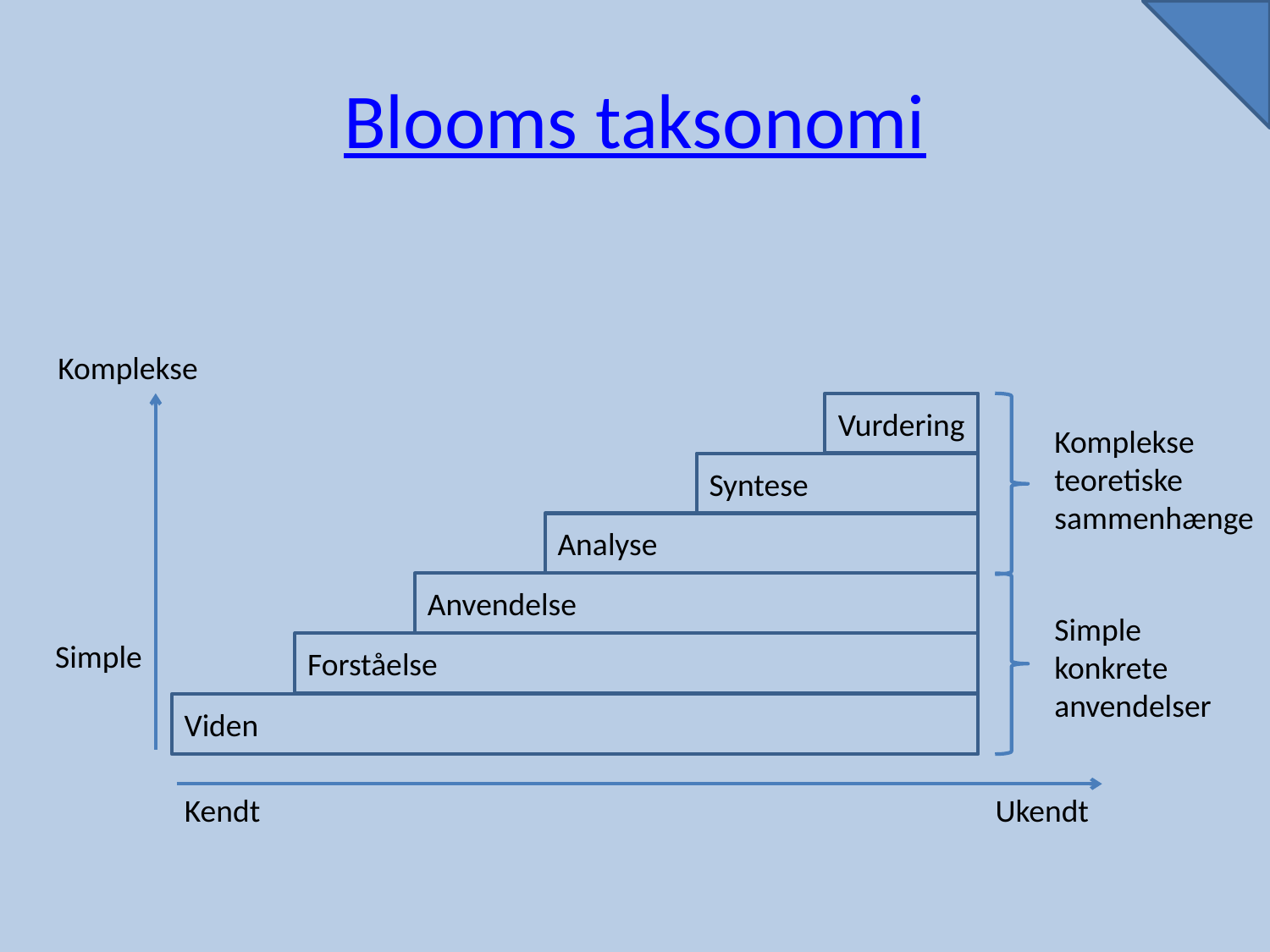

# Blooms taksonomi
Komplekse
Vurdering

Komplekse
teoretiske
sammenhænge
Syntese
Analyse
Anvendelse

Simple
konkrete
anvendelser
Simple
Forståelse
Viden
Kendt
Ukendt